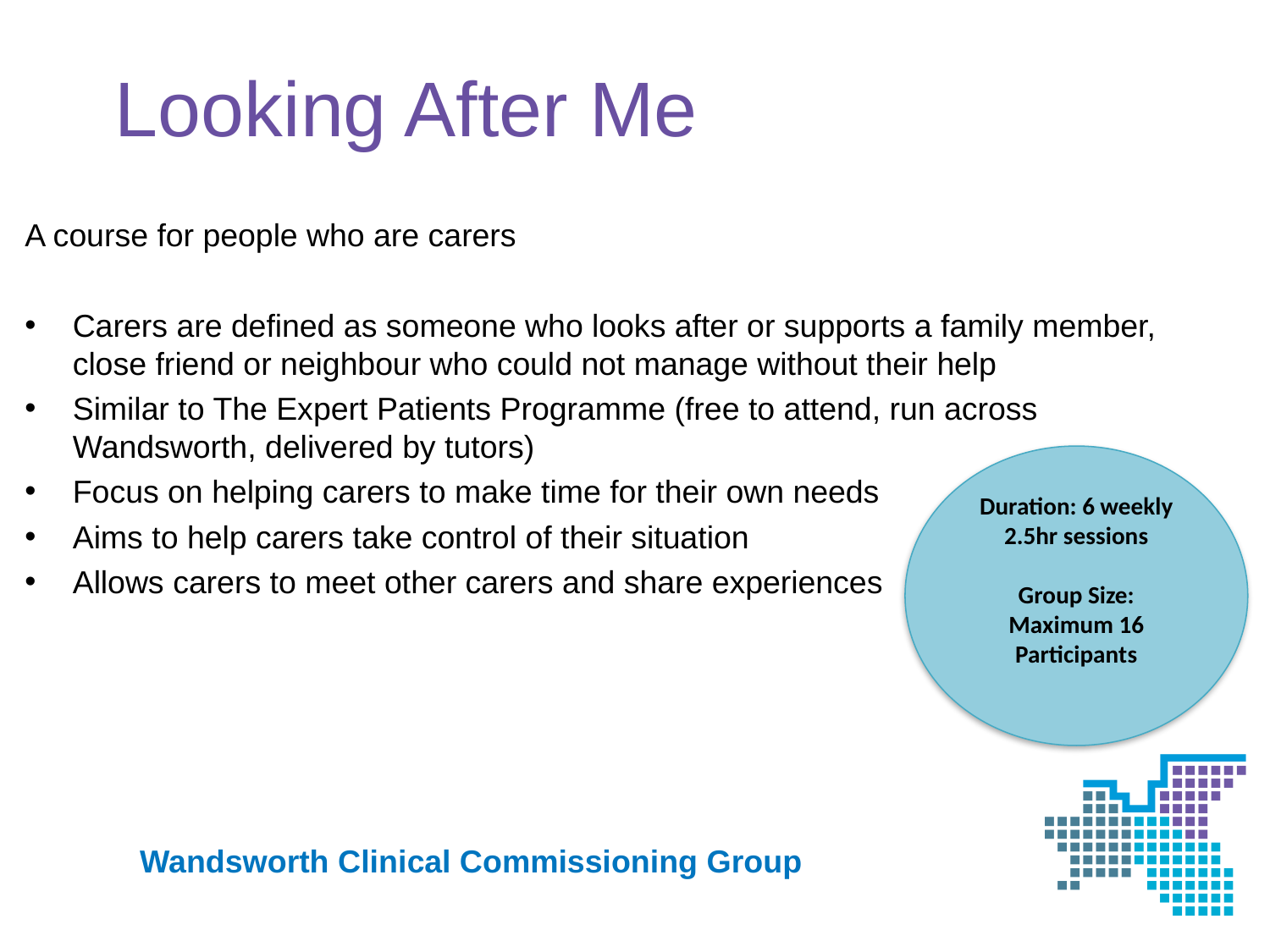

# Looking After Me
A course for people who are carers

Carers are defined as someone who looks after or supports a family member, close friend or neighbour who could not manage without their help
Similar to The Expert Patients Programme (free to attend, run across Wandsworth, delivered by tutors)
Focus on helping carers to make time for their own needs
Aims to help carers take control of their situation
Allows carers to meet other carers and share experiences

Duration: 6 weekly 2.5hr sessions

Group Size: Maximum 16 Participants